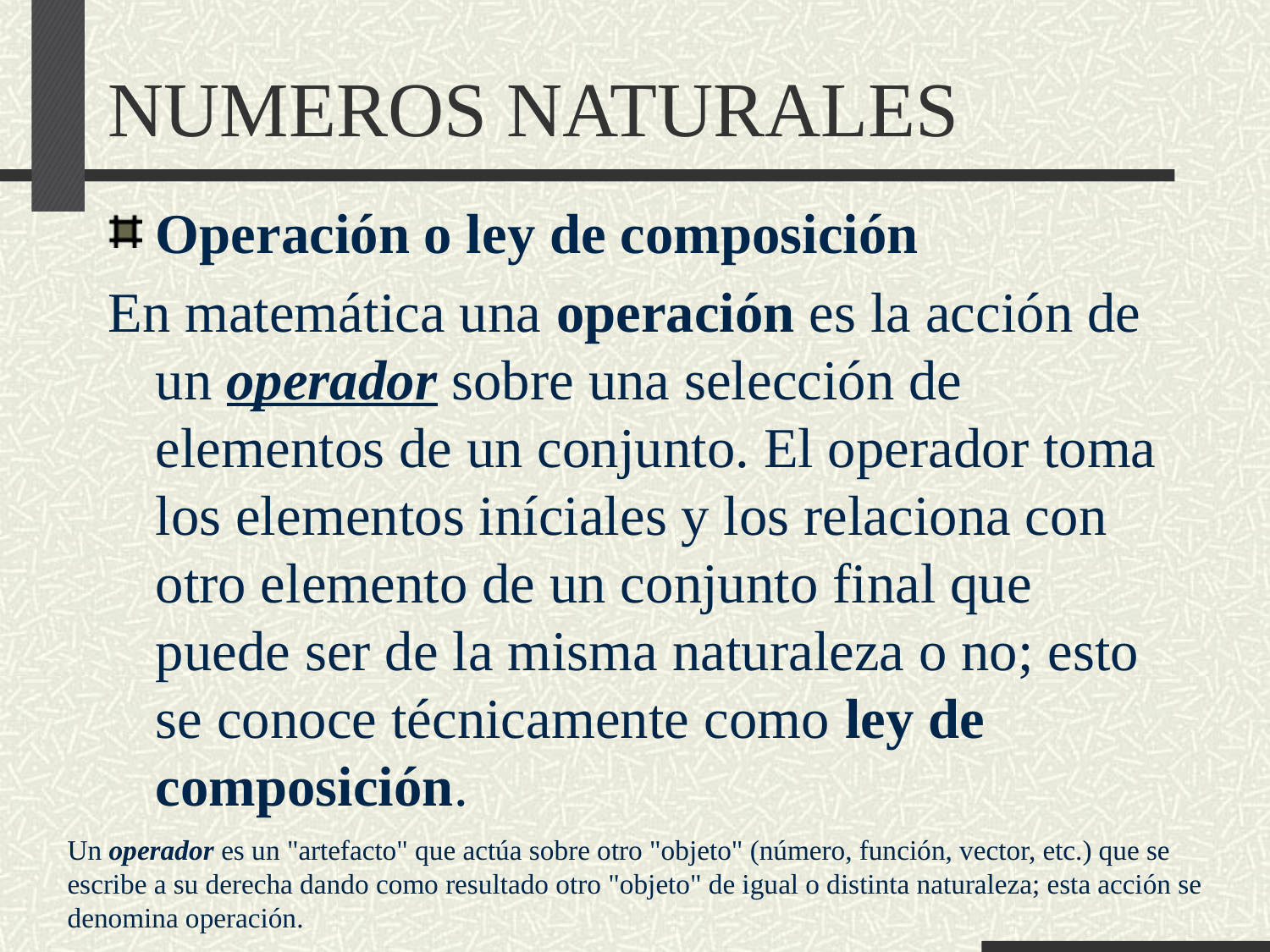

# NUMEROS NATURALES
Operación o ley de composición
En matemática una operación es la acción de un operador sobre una selección de elementos de un conjunto. El operador toma los elementos iníciales y los relaciona con otro elemento de un conjunto final que puede ser de la misma naturaleza o no; esto se conoce técnicamente como ley de composición.
Un operador es un "artefacto" que actúa sobre otro "objeto" (número, función, vector, etc.) que se escribe a su derecha dando como resultado otro "objeto" de igual o distinta naturaleza; esta acción se denomina operación.